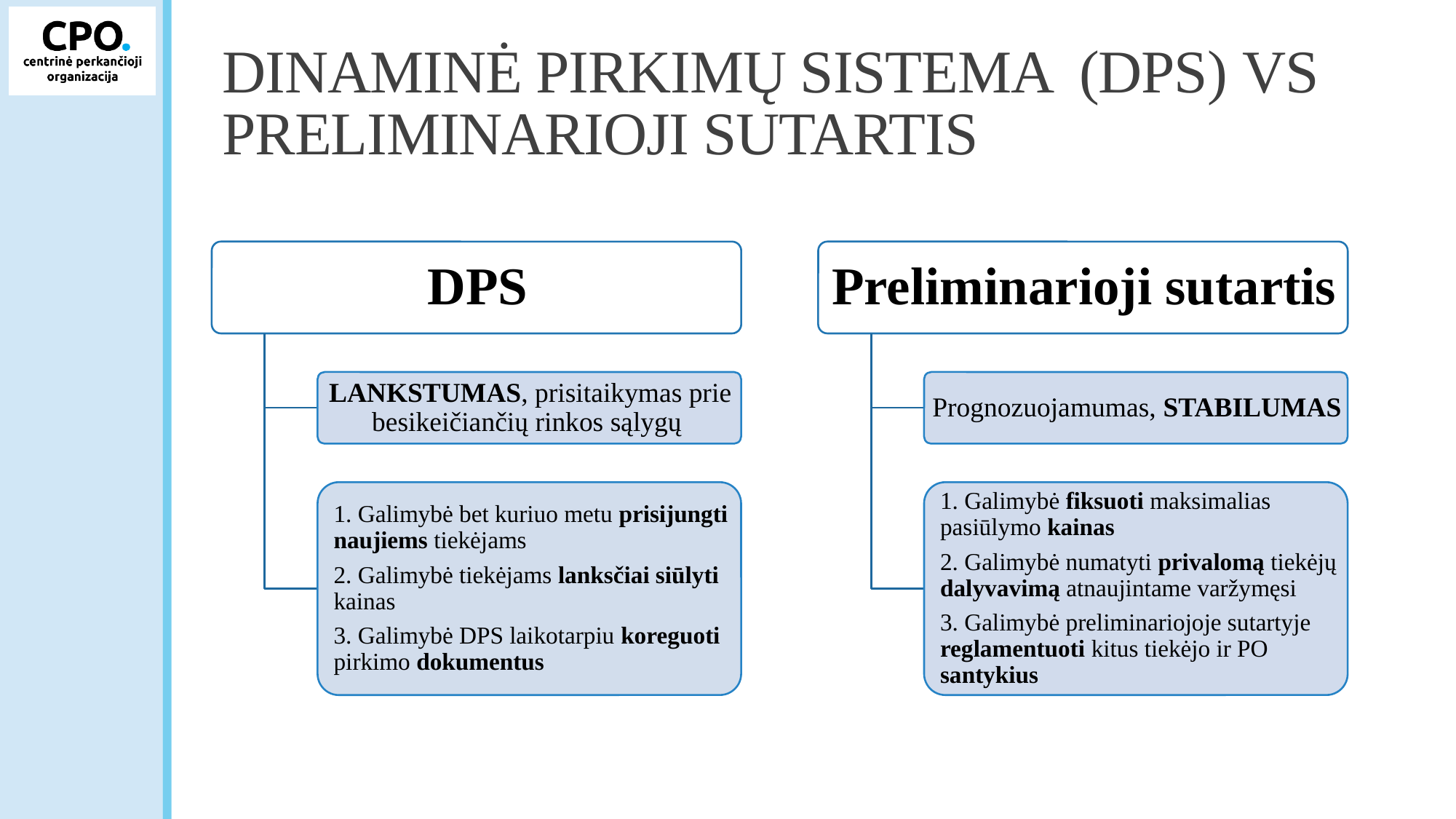

# Dinaminė pirkimų sistema  (DPS) vs preliminarioji sutartis
DPS
LANKSTUMAS, prisitaikymas prie besikeičiančių rinkos sąlygų
1. Galimybė bet kuriuo metu prisijungti naujiems tiekėjams
2. Galimybė tiekėjams lanksčiai siūlyti kainas
3. Galimybė DPS laikotarpiu koreguoti pirkimo dokumentus
Preliminarioji sutartis
Prognozuojamumas, STABILUMAS
1. Galimybė fiksuoti maksimalias pasiūlymo kainas
2. Galimybė numatyti privalomą tiekėjų dalyvavimą atnaujintame varžymęsi
3. Galimybė preliminariojoje sutartyje reglamentuoti kitus tiekėjo ir PO santykius